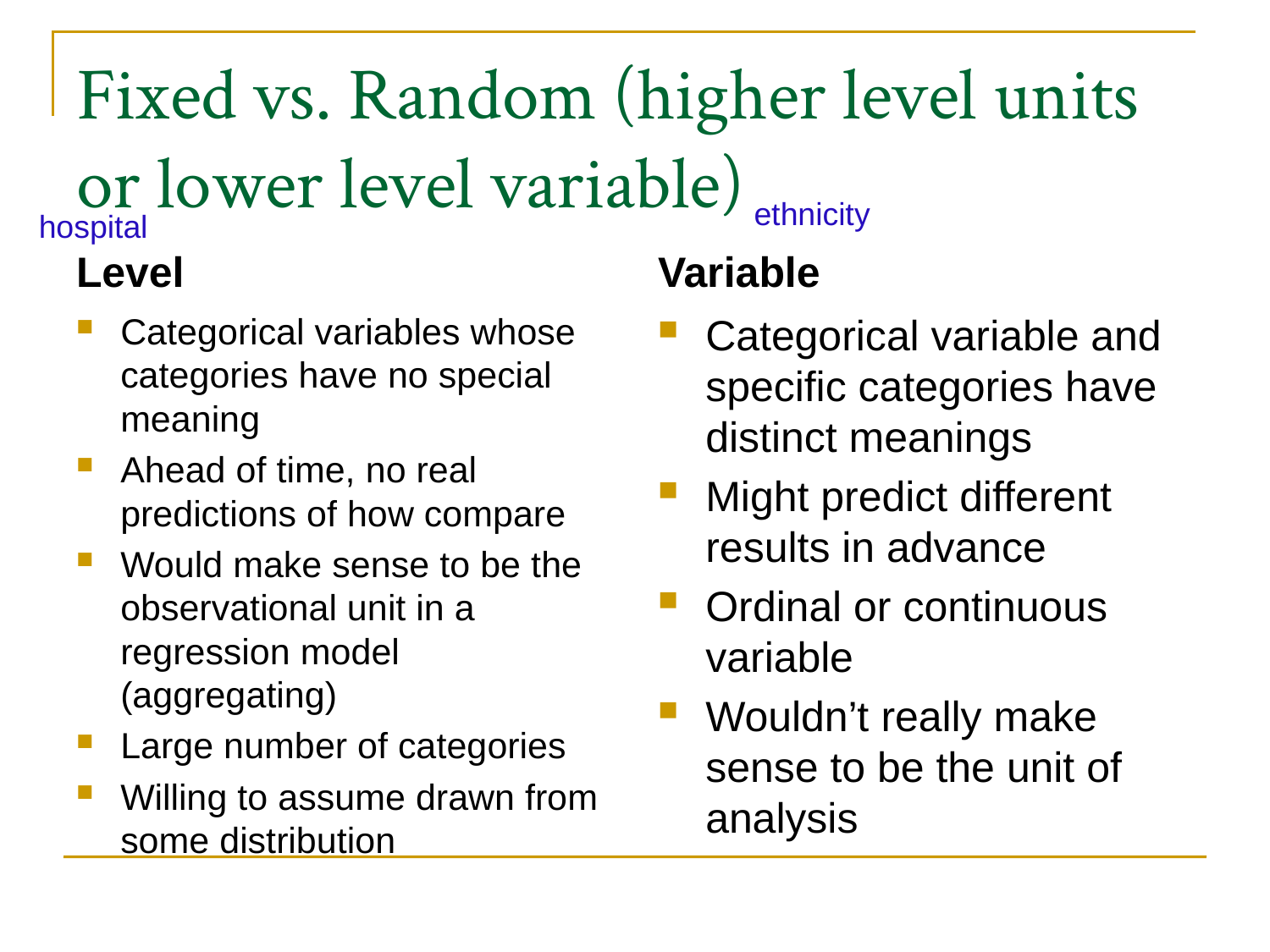

# Fixed vs. Random (higher level units or lower level variable)
ethnicity
hospital
Level
Variable
Categorical variables whose categories have no special meaning
Ahead of time, no real predictions of how compare
Would make sense to be the observational unit in a regression model (aggregating)
Large number of categories
Willing to assume drawn from some distribution
Categorical variable and specific categories have distinct meanings
Might predict different results in advance
Ordinal or continuous variable
Wouldn’t really make sense to be the unit of analysis